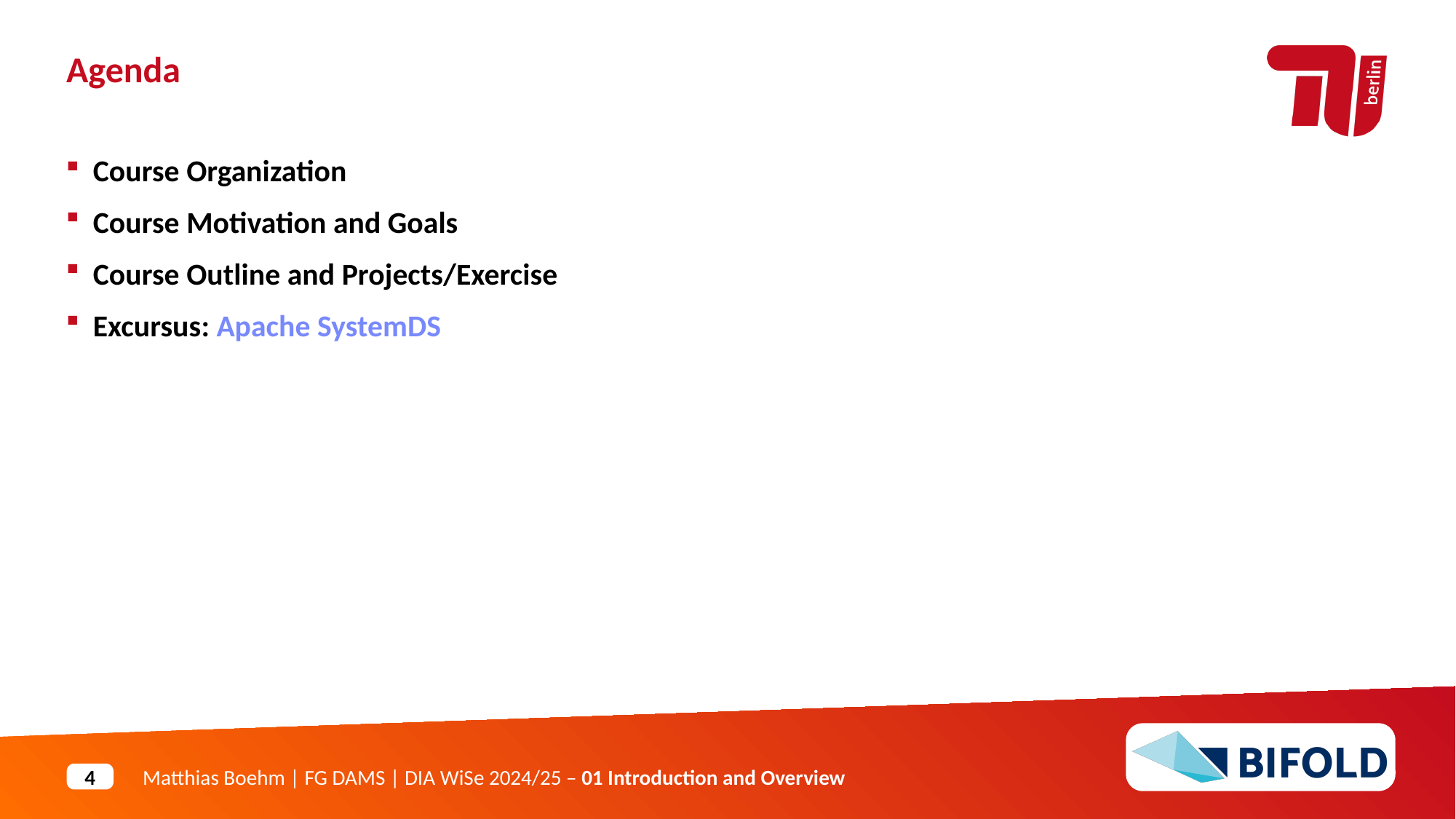

Agenda
Course Organization
Course Motivation and Goals
Course Outline and Projects/Exercise
Excursus: Apache SystemDS